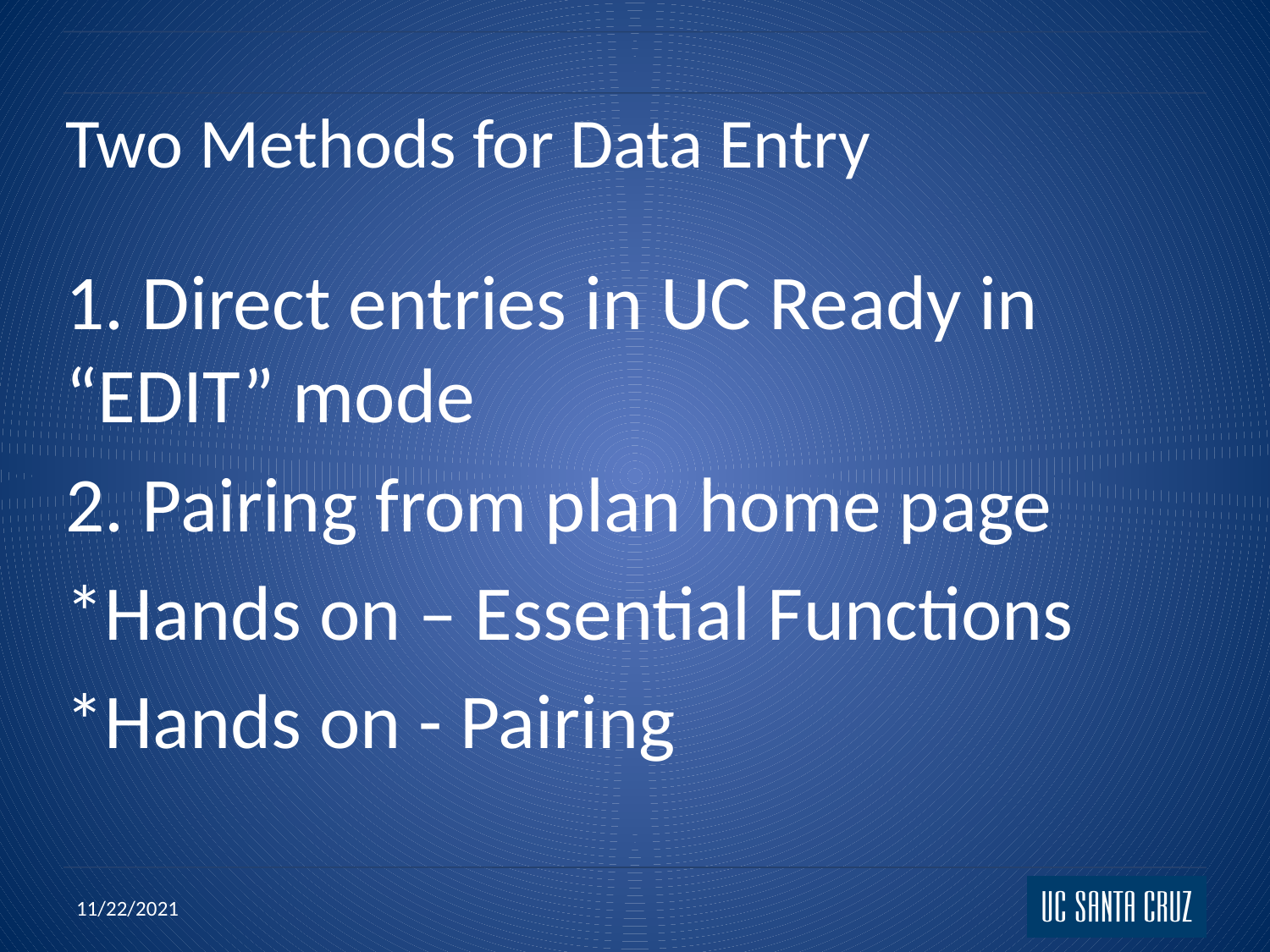

#
Two Methods for Data Entry
1. Direct entries in UC Ready in “EDIT” mode
2. Pairing from plan home page
*Hands on – Essential Functions
*Hands on - Pairing

11/22/2021